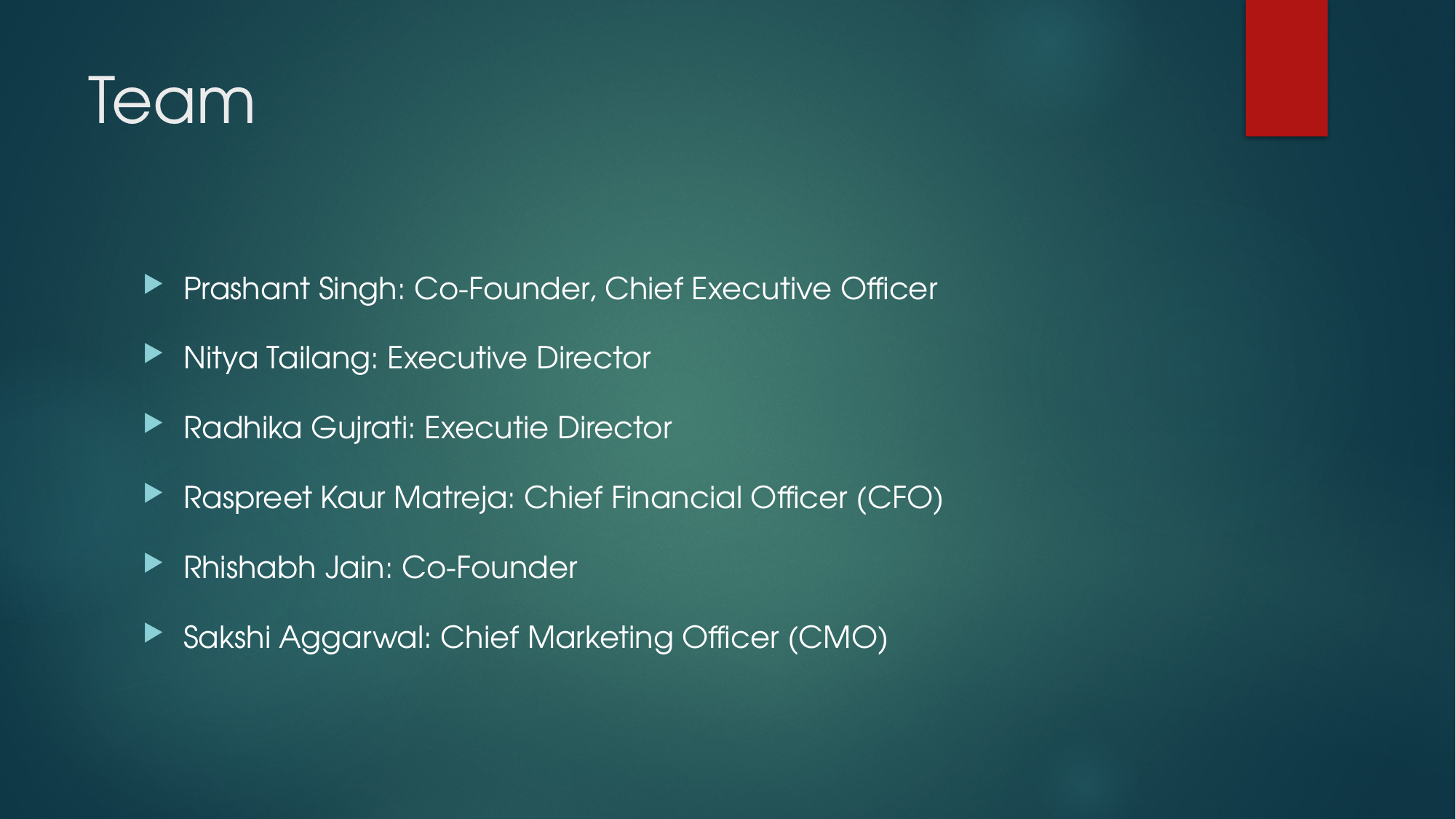

# Team
Prashant Singh: Co-Founder, Chief Executive Officer
Nitya Tailang: Executive Director
Radhika Gujrati: Executie Director
Raspreet Kaur Matreja: Chief Financial Officer (CFO)
Rhishabh Jain: Co-Founder
Sakshi Aggarwal: Chief Marketing Officer (CMO)